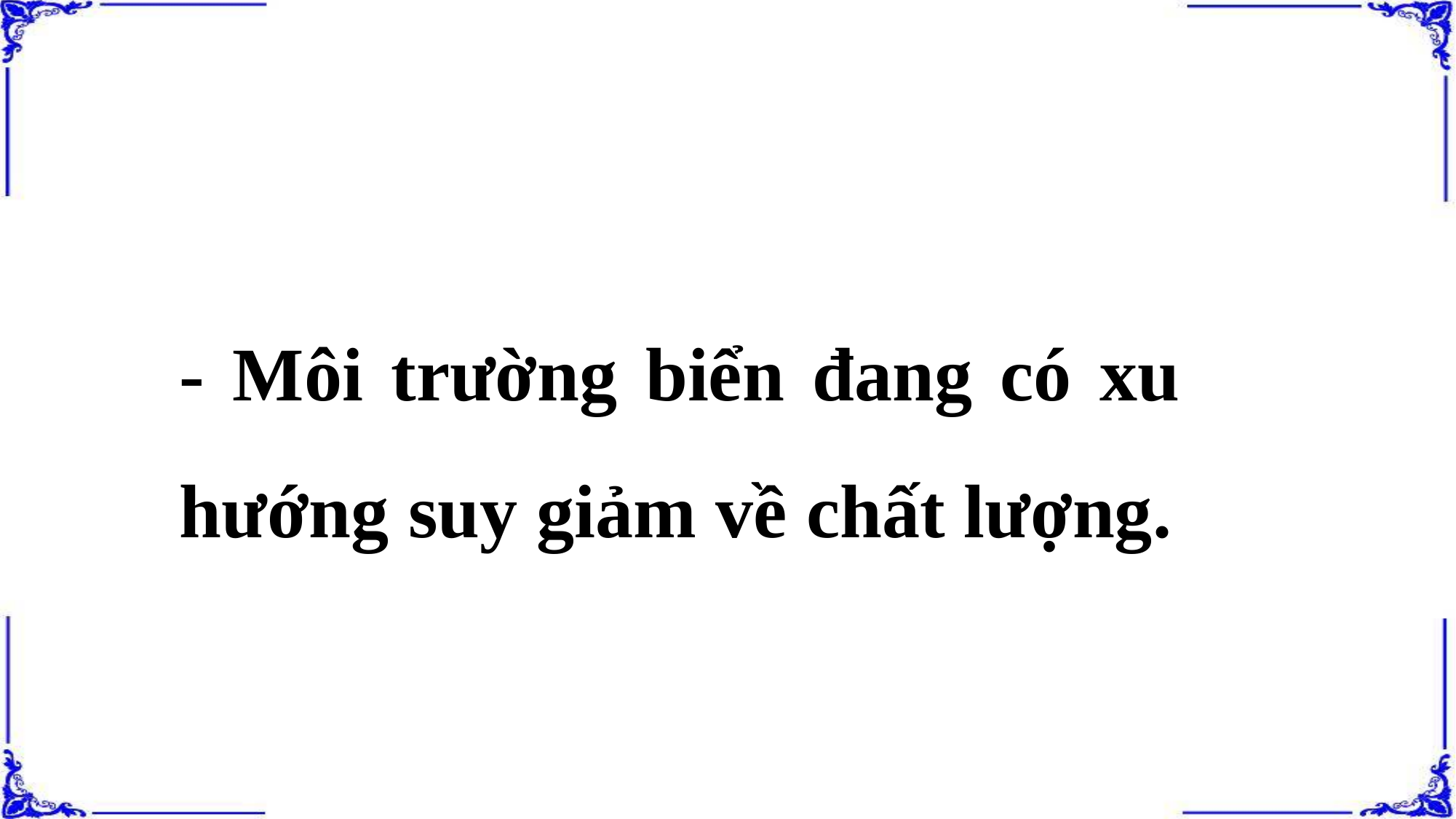

- Môi trường biển đang có xu hướng suy giảm về chất lượng.